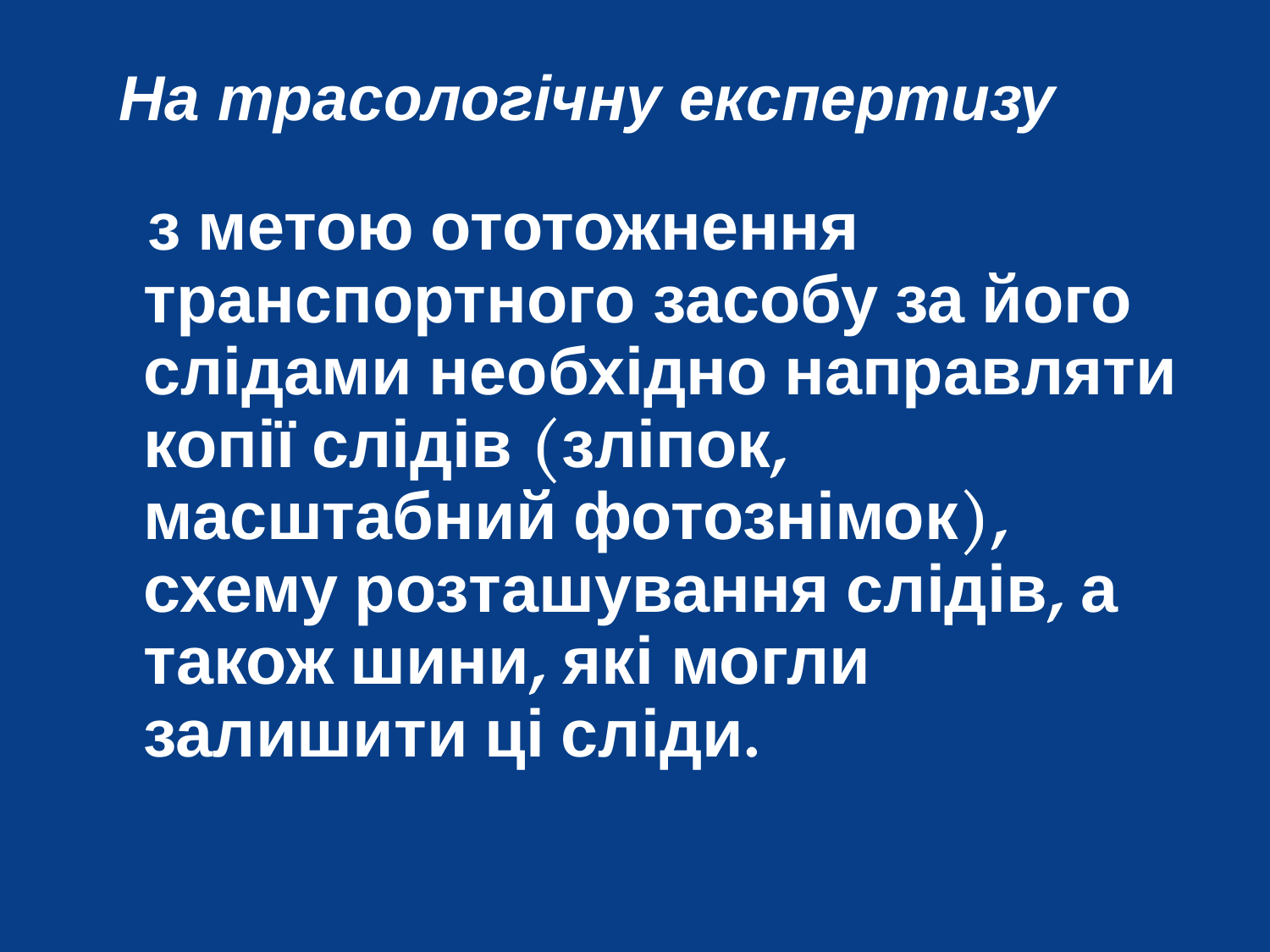

# На трасологічну експертизу
     з метою ототожнення транспортного засобу за його слідами необхідно направляти копії слідів (зліпок, масштабний фотознімок), схему розташування слідів, а також шини, які могли залишити ці сліди.